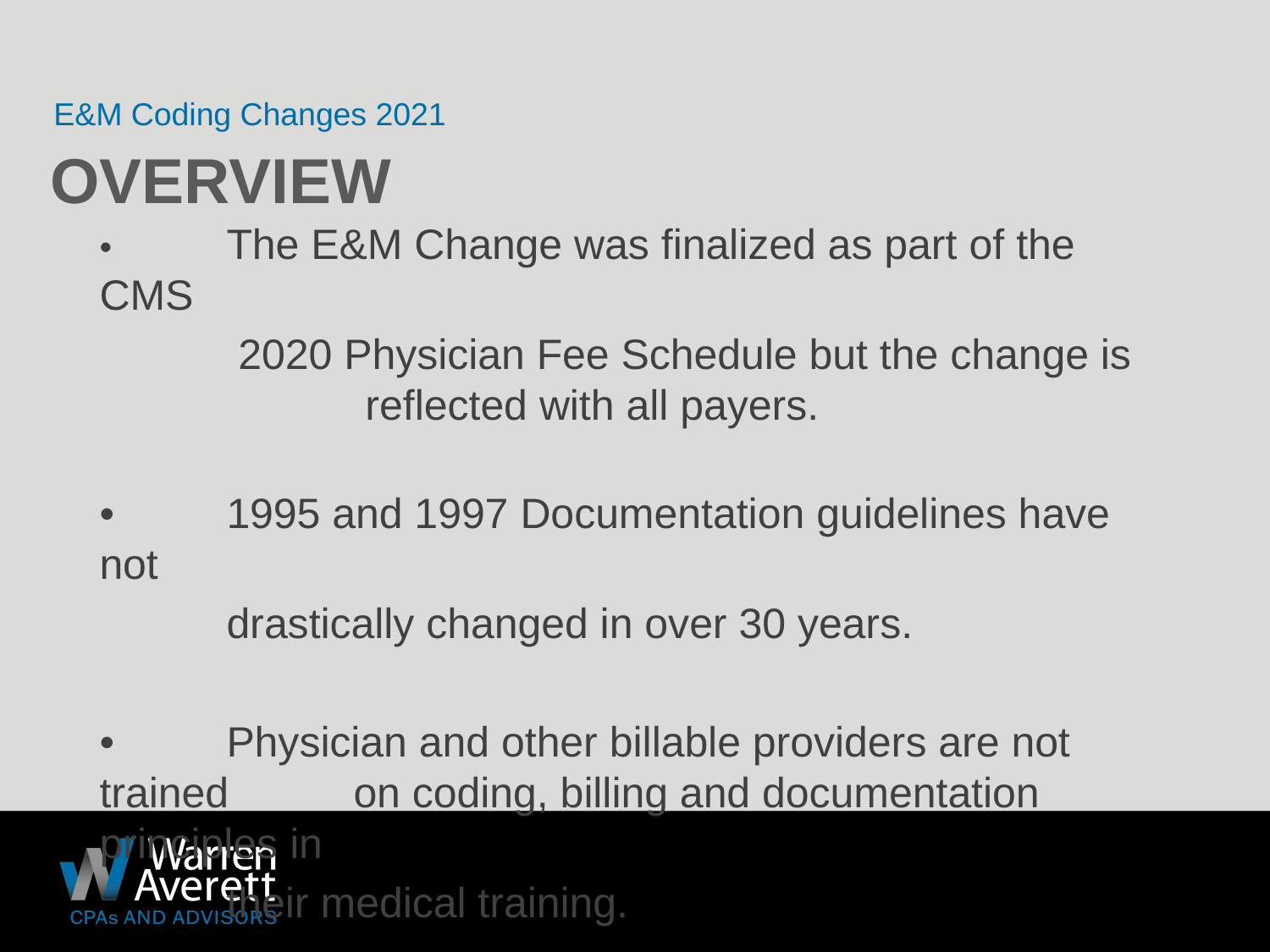

E&M Coding Changes 2021
# Overview
•	The E&M Change was finalized as part of the CMS
	 2020 Physician Fee Schedule but the change is 	  	 reflected with all payers.

•	1995 and 1997 Documentation guidelines have not
	drastically changed in over 30 years.

•	Physician and other billable providers are not trained 	on coding, billing and documentation principles in
	their medical training.